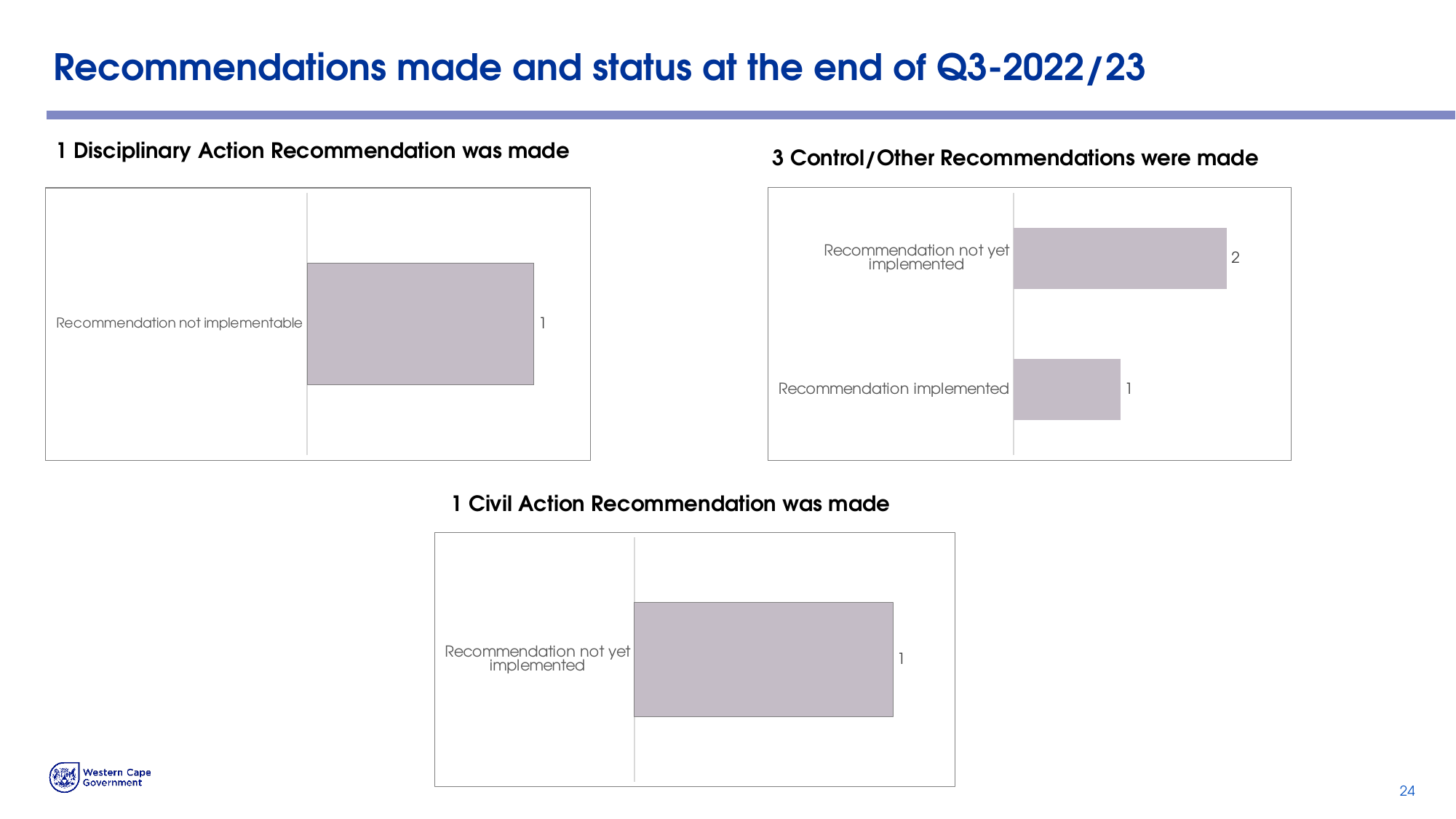

# Recommendations made and status at the end of Q3-2022/23
1 Disciplinary Action Recommendation was made
3 Control/Other Recommendations were made

### Chart

| Category | Total |
|---|---|
| Recommendation not implementable | 1.0 |

### Chart

| Category | Total |
|---|---|
| Recommendation implemented | 1.0 |
| Recommendation not yet implemented | 2.0 |
1 Civil Action Recommendation was made

### Chart

| Category | Total |
|---|---|
| Recommendation not yet implemented | 1.0 |
24